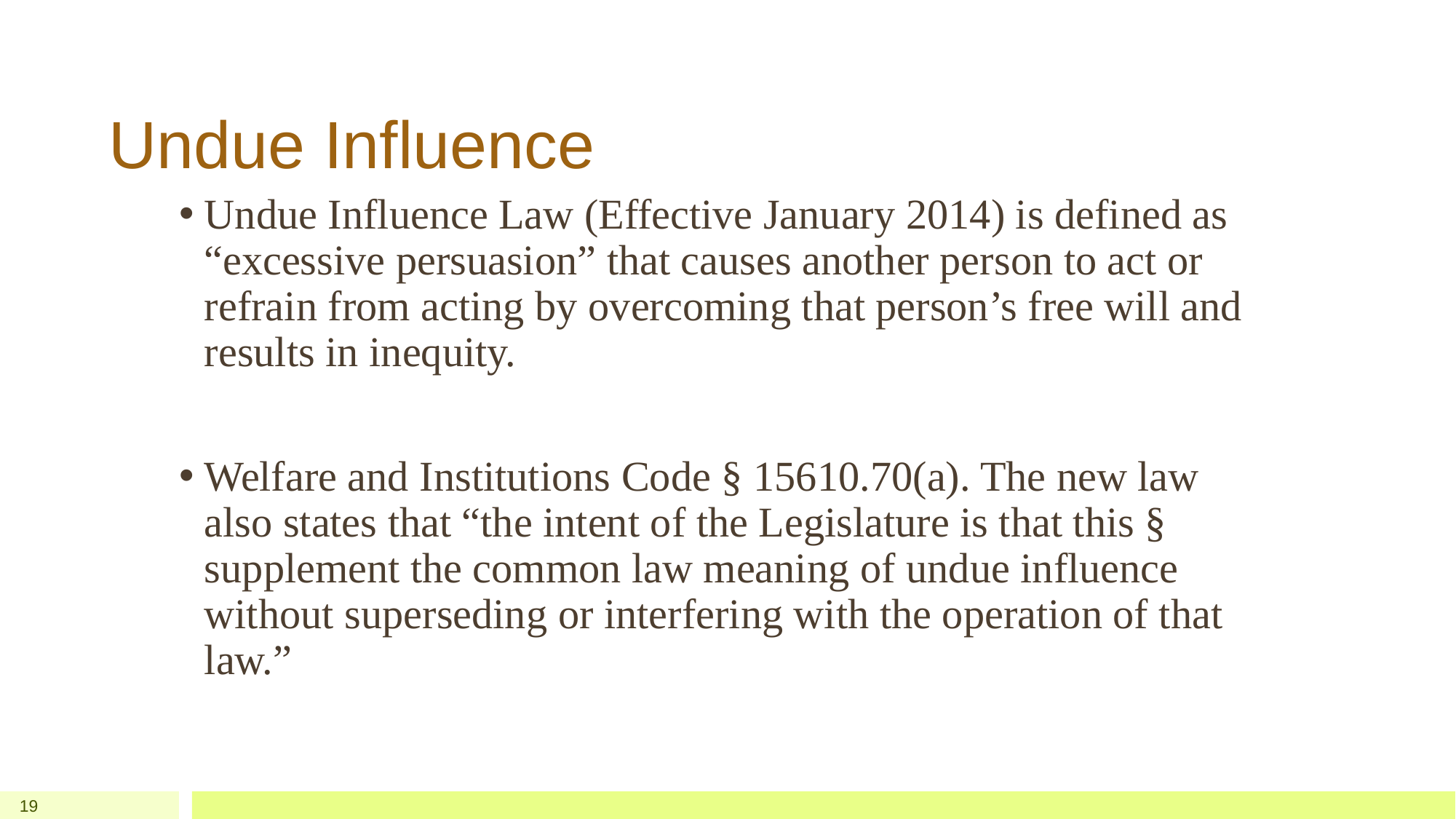

# Undue Influence
Undue Influence Law (Effective January 2014) is defined as “excessive persuasion” that causes another person to act or refrain from acting by overcoming that person’s free will and results in inequity.

Welfare and Institutions Code § 15610.70(a). The new law also states that “the intent of the Legislature is that this § supplement the common law meaning of undue influence without superseding or interfering with the operation of that law.”
19